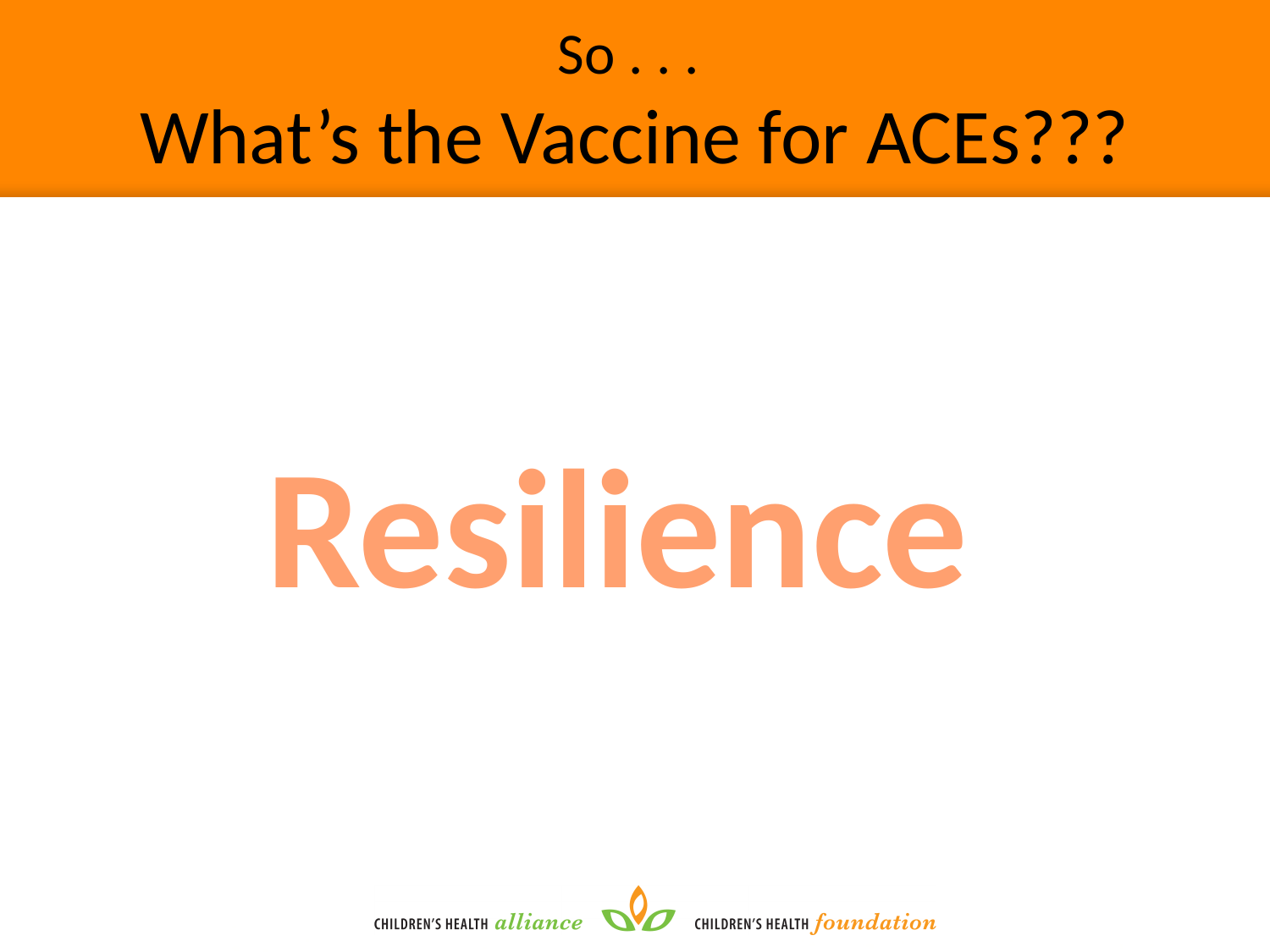

# So . . . What’s the Vaccine for ACEs???
Resilience